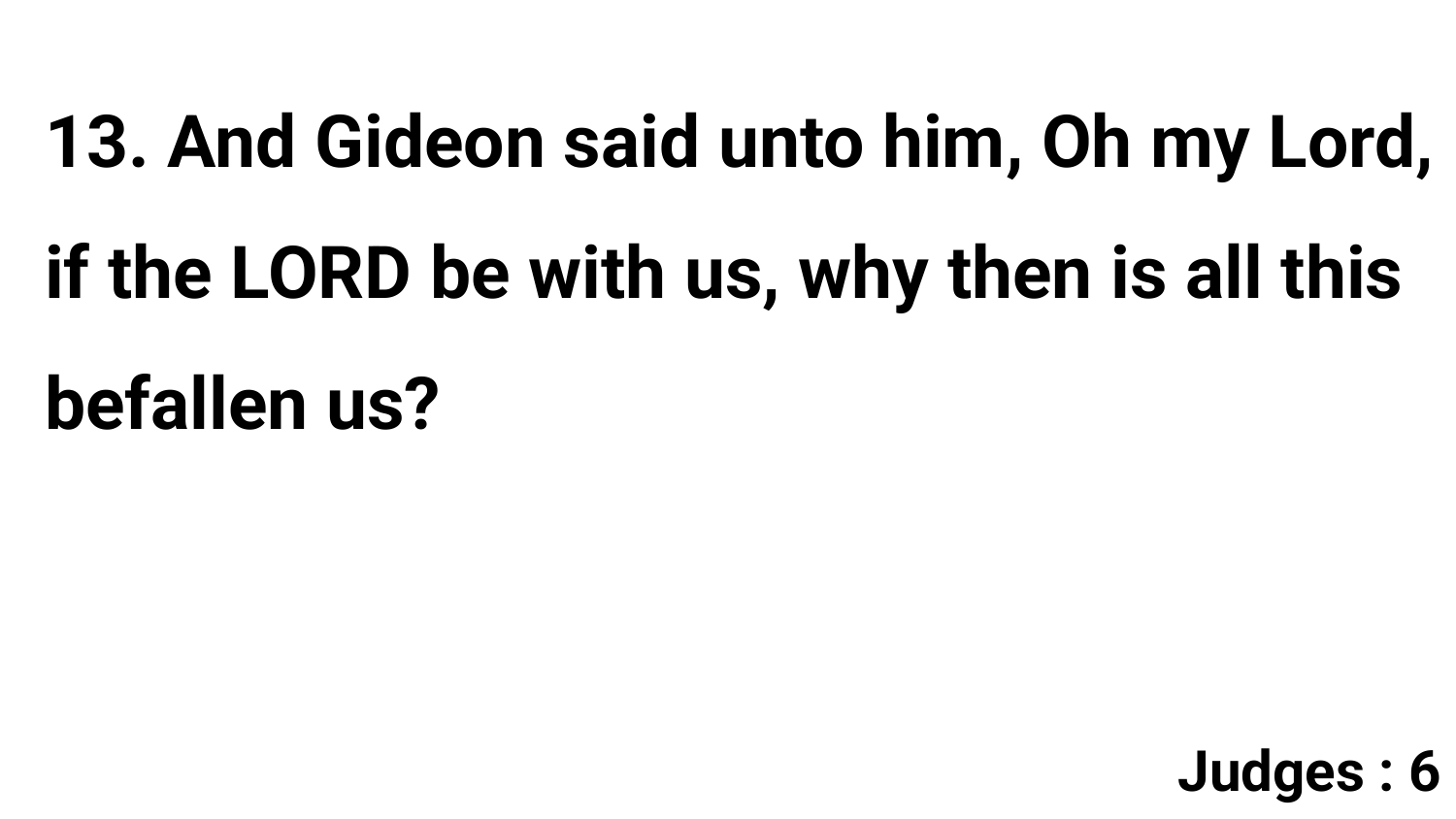

13. And Gideon said unto him, Oh my Lord, if the LORD be with us, why then is all this befallen us?
Judges : 6